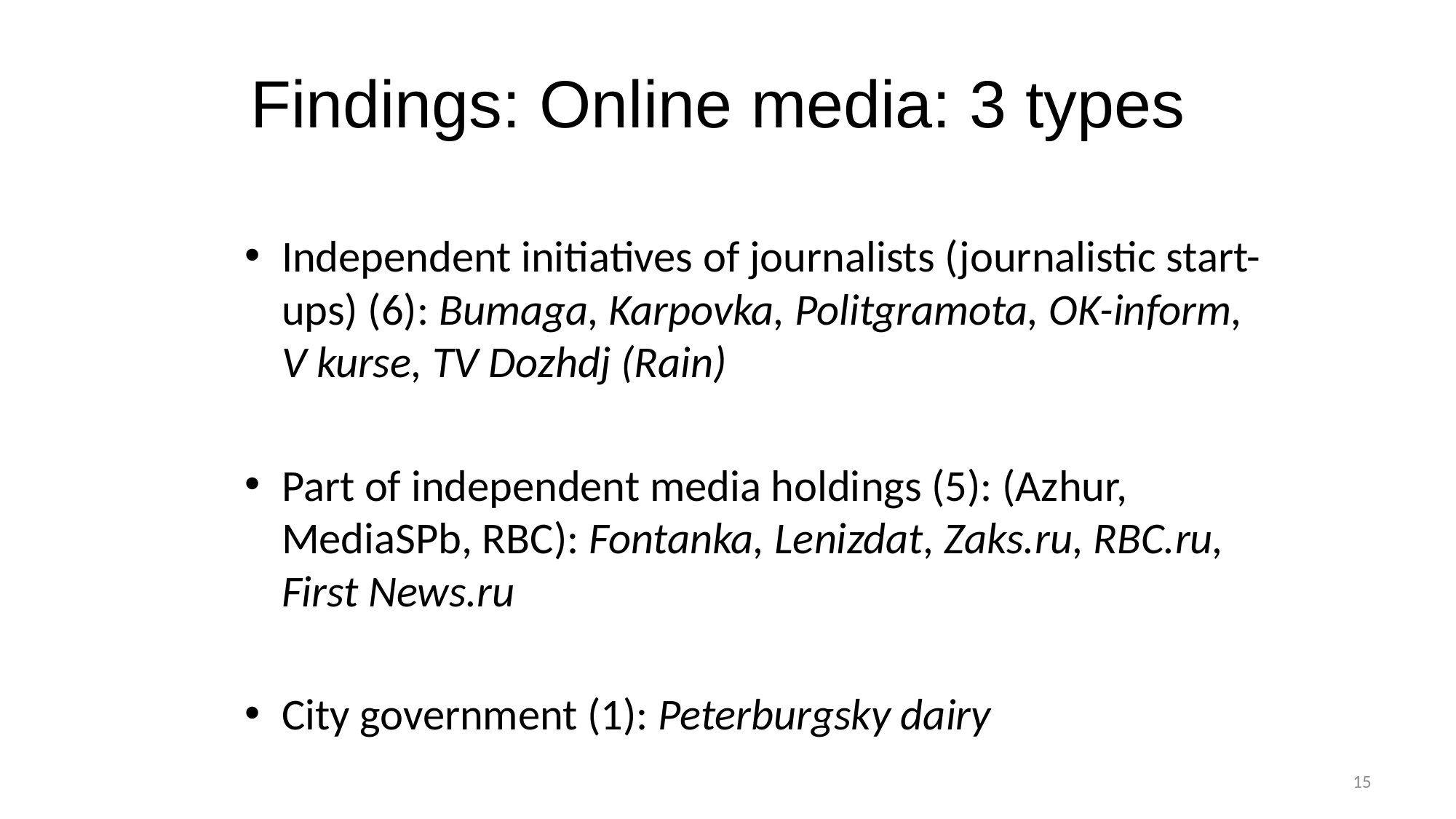

# Findings: Online media: 3 types
Independent initiatives of journalists (journalistic start-ups) (6): Bumaga, Karpovka, Politgramota, OK-inform, V kurse, TV Dozhdj (Rain)

Part of independent media holdings (5): (Azhur, MediaSPb, RBC): Fontanka, Lenizdat, Zaks.ru, RBC.ru, First News.ru

City government (1): Peterburgsky dairy

15